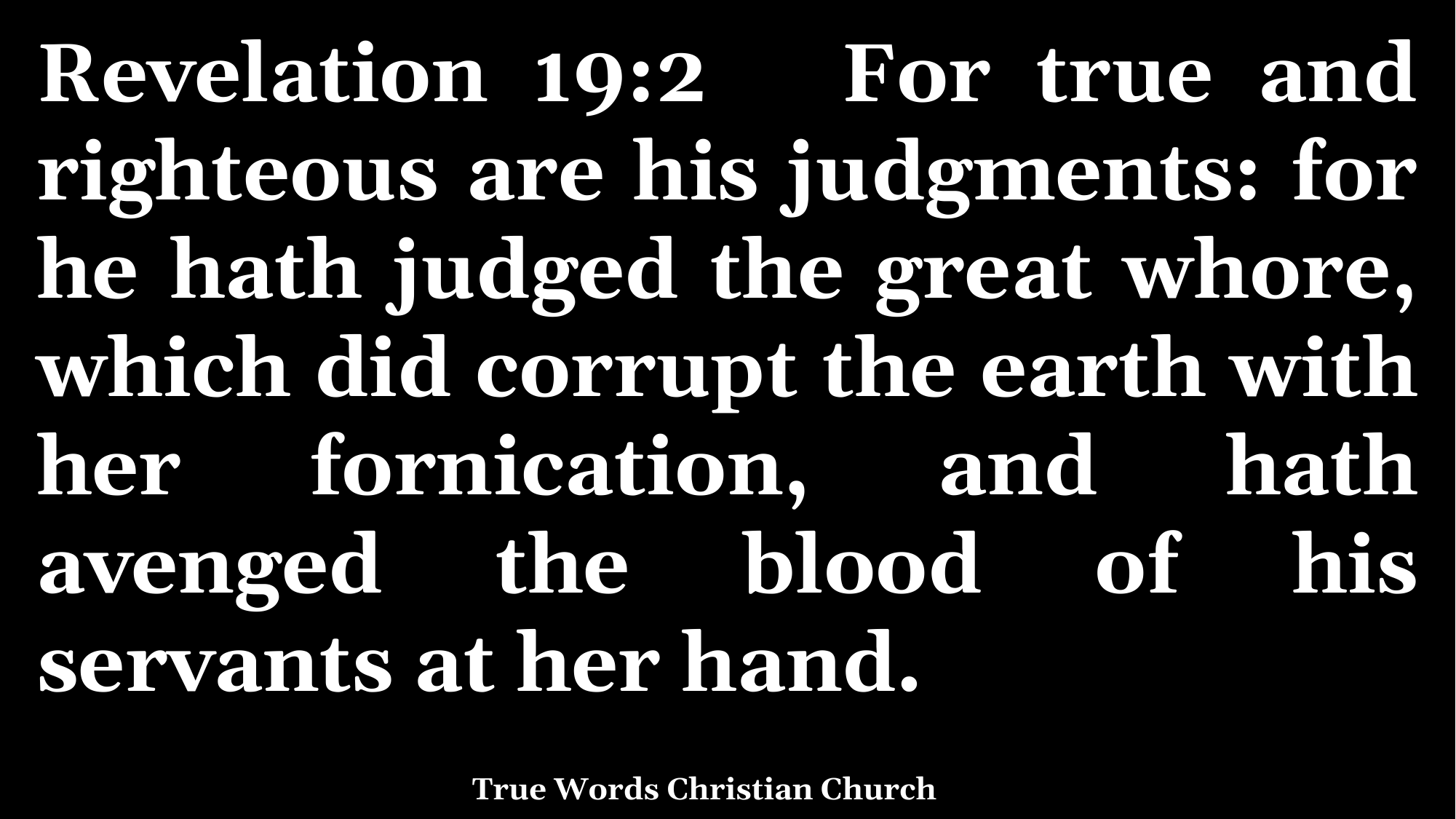

Revelation 19:2   For true and righteous are his judgments: for he hath judged the great whore, which did corrupt the earth with her fornication, and hath avenged the blood of his servants at her hand.
True Words Christian Church